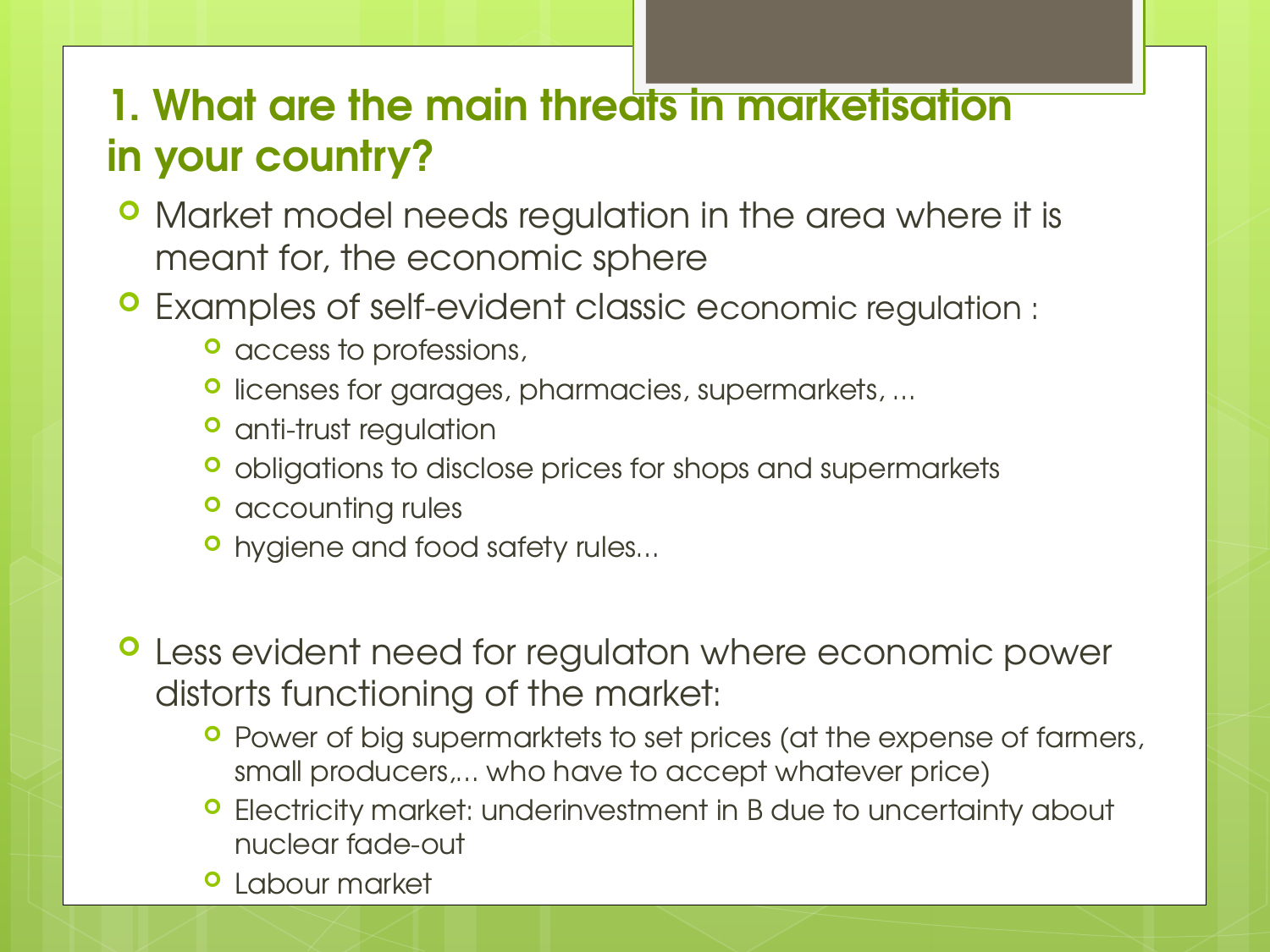

# 1. What are the main threats in marketisation in your country?
Market model needs regulation in the area where it is meant for, the economic sphere
Examples of self-evident classic economic regulation :
access to professions,
licenses for garages, pharmacies, supermarkets, …
anti-trust regulation
obligations to disclose prices for shops and supermarkets
accounting rules
hygiene and food safety rules…

Less evident need for regulaton where economic power distorts functioning of the market:
Power of big supermarktets to set prices (at the expense of farmers, small producers,… who have to accept whatever price)
Electricity market: underinvestment in B due to uncertainty about nuclear fade-out
Labour market